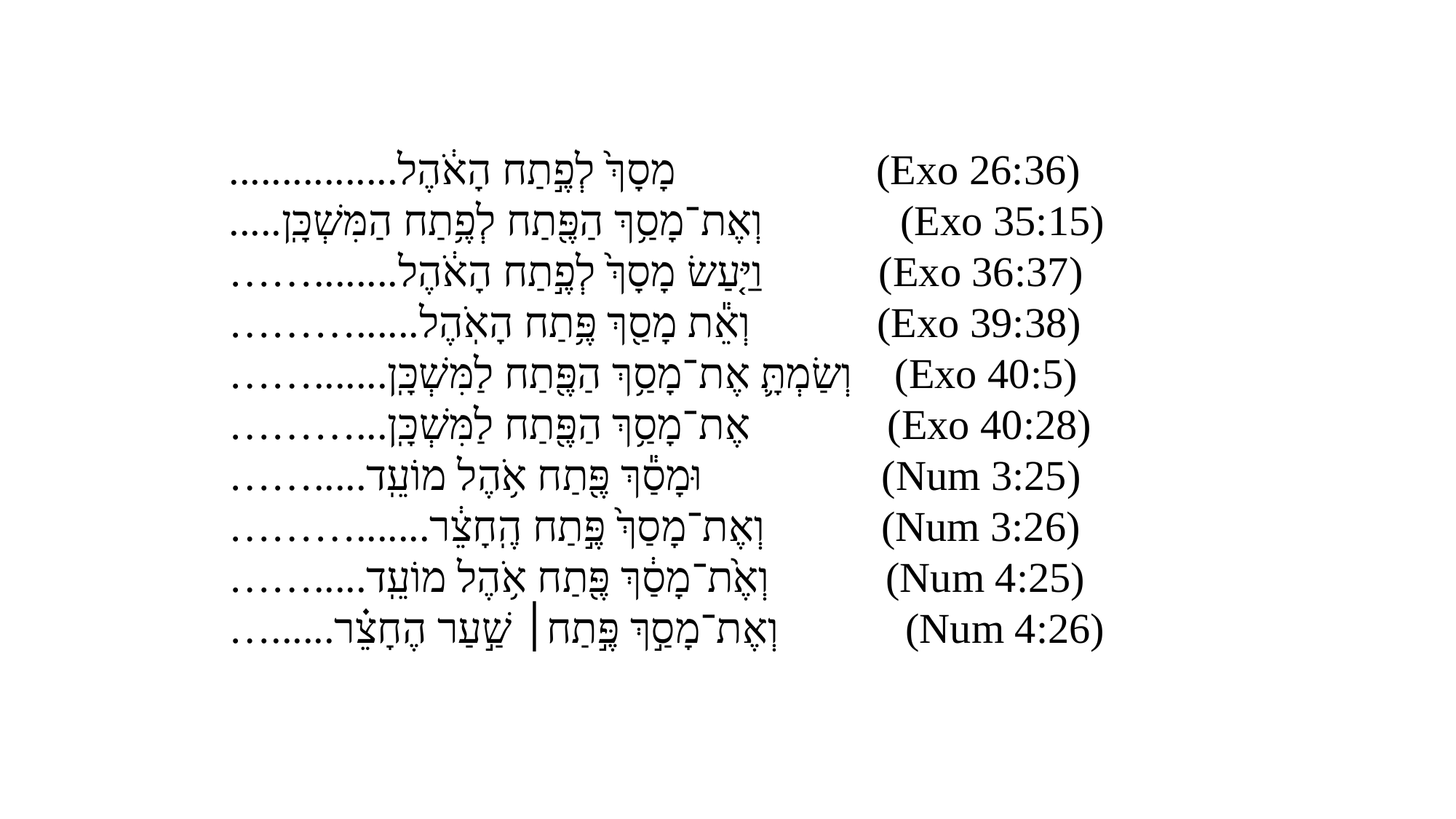

................מָסָךְ֙ לְפֶ֣תַח הָאֹ֔הֶל                   (Exo 26:36)
.....וְאֶת־מָסַ֥ךְ הַפֶּ֖תַח לְפֶ֥תַח הַמִּשְׁכָּֽן             (Exo 35:15)
……........וַיַּ֤עַשׂ מָסָךְ֙ לְפֶ֣תַח הָאֹ֔הֶל           (Exo 36:37)
………......וְאֵ֕ת מָסַ֖ךְ פֶּ֥תַח הָאֹֽהֶל            (Exo 39:38)
…….......וְשַׂמְתָּ֛ אֶת־מָסַ֥ךְ הַפֶּ֖תַח לַמִּשְׁכָּֽן    (Exo 40:5)
………...אֶת־מָסַ֥ךְ הַפֶּ֖תַח לַמִּשְׁכָּֽן             (Exo 40:28)
…….....וּמָסַ֕ךְ פֶּ֖תַח אֹ֥הֶל מוֹעֵֽד                 (Num 3:25)
……….......וְאֶת־מָסַךְ֙ פֶּ֣תַח הֶֽחָצֵ֔ר           (Num 3:26)
…….....וְאֶ֙ת־מָסַ֔ךְ פֶּ֖תַח אֹ֥הֶל מוֹעֵֽד           (Num 4:25)
…......וְאֶת־מָסַ֣ךְ פֶּ֣תַח׀ שַׁ֣עַר הֶחָצֵ֗ר            (Num 4:26)